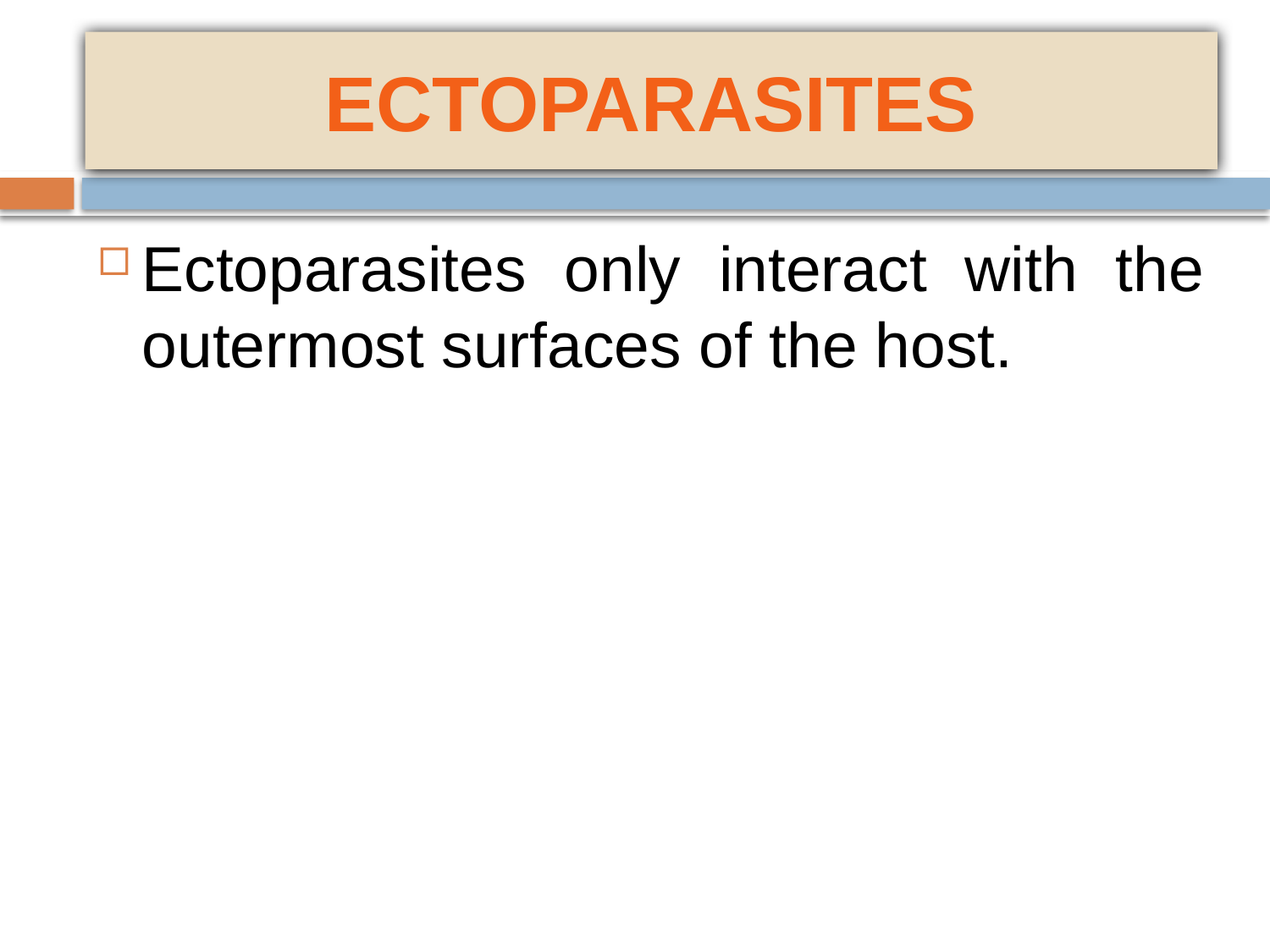

# ECTOPARASITES
Ectoparasites only interact with the outermost surfaces of the host.